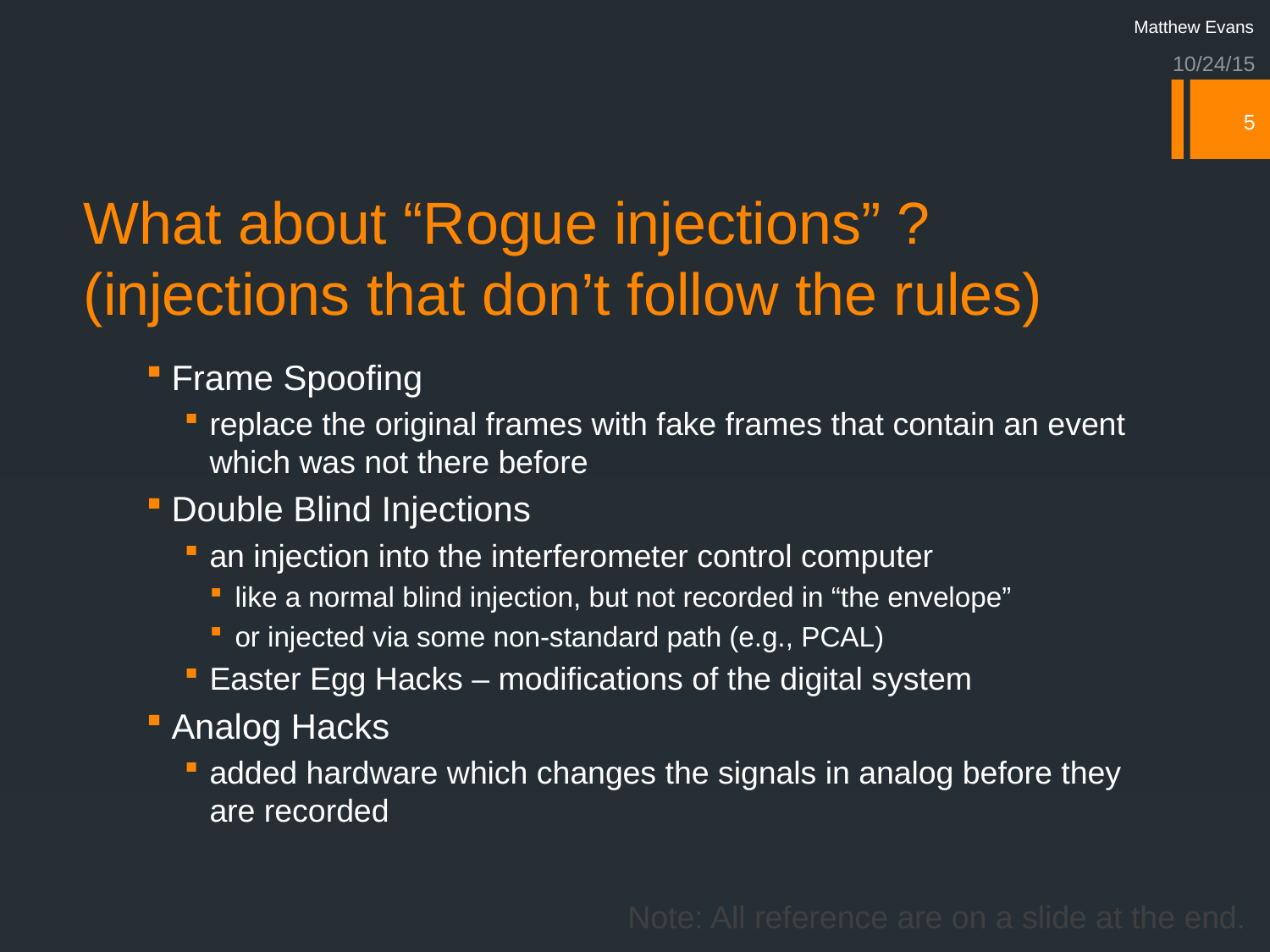

Matthew Evans
10/24/15
5
# What about “Rogue injections” ? (injections that don’t follow the rules)
Frame Spoofing
replace the original frames with fake frames that contain an event which was not there before
Double Blind Injections
an injection into the interferometer control computer
like a normal blind injection, but not recorded in “the envelope”
or injected via some non-standard path (e.g., PCAL)
Easter Egg Hacks – modifications of the digital system
Analog Hacks
added hardware which changes the signals in analog before they are recorded
Note: All reference are on a slide at the end.